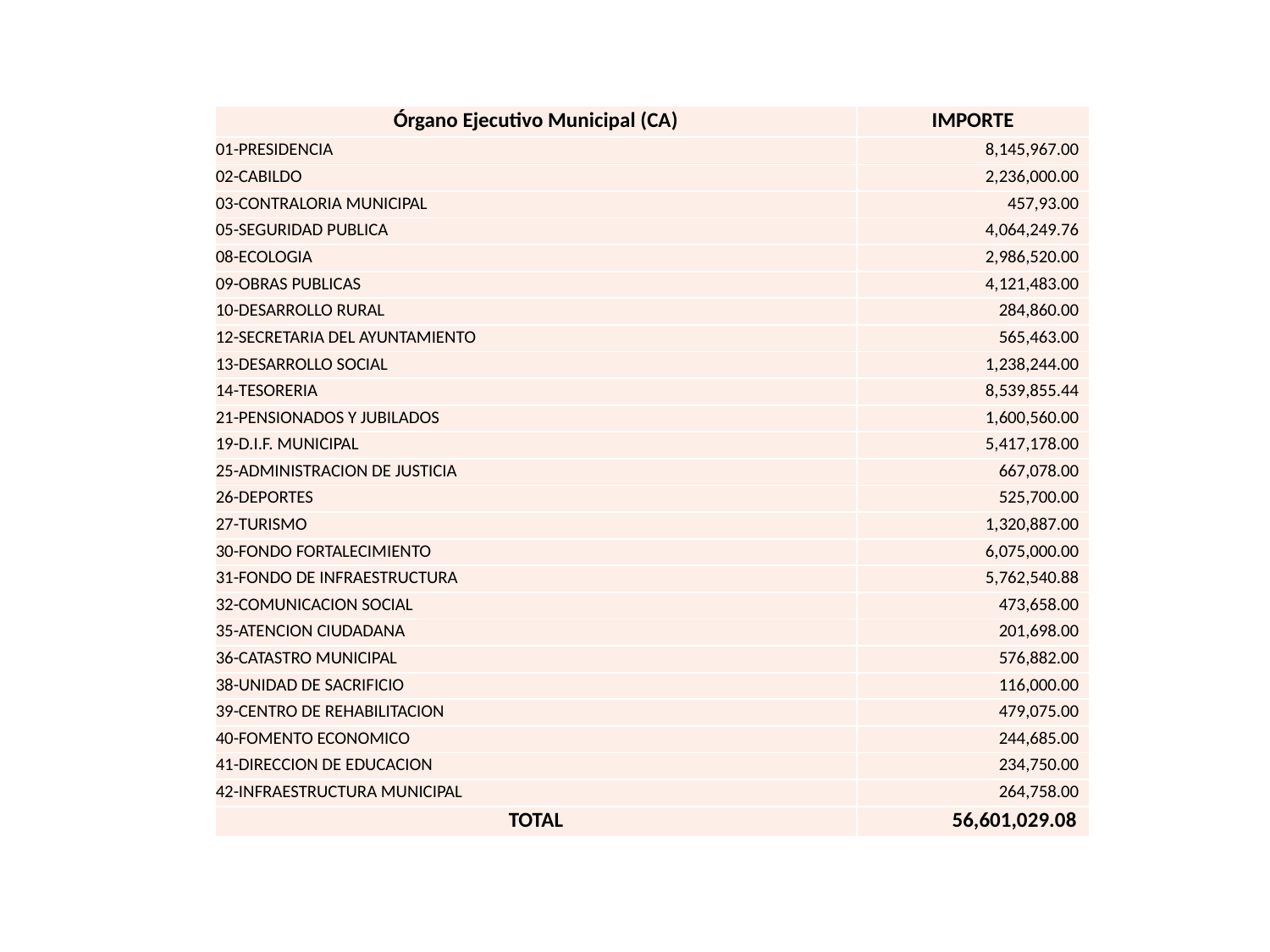

| Órgano Ejecutivo Municipal (CA) | IMPORTE |
| --- | --- |
| 01-PRESIDENCIA | 8,145,967.00 |
| 02-CABILDO | 2,236,000.00 |
| 03-CONTRALORIA MUNICIPAL | 457,93.00 |
| 05-SEGURIDAD PUBLICA | 4,064,249.76 |
| 08-ECOLOGIA | 2,986,520.00 |
| 09-OBRAS PUBLICAS | 4,121,483.00 |
| 10-DESARROLLO RURAL | 284,860.00 |
| 12-SECRETARIA DEL AYUNTAMIENTO | 565,463.00 |
| 13-DESARROLLO SOCIAL | 1,238,244.00 |
| 14-TESORERIA | 8,539,855.44 |
| 21-PENSIONADOS Y JUBILADOS | 1,600,560.00 |
| 19-D.I.F. MUNICIPAL | 5,417,178.00 |
| 25-ADMINISTRACION DE JUSTICIA | 667,078.00 |
| 26-DEPORTES | 525,700.00 |
| 27-TURISMO | 1,320,887.00 |
| 30-FONDO FORTALECIMIENTO | 6,075,000.00 |
| 31-FONDO DE INFRAESTRUCTURA | 5,762,540.88 |
| 32-COMUNICACION SOCIAL | 473,658.00 |
| 35-ATENCION CIUDADANA | 201,698.00 |
| 36-CATASTRO MUNICIPAL | 576,882.00 |
| 38-UNIDAD DE SACRIFICIO | 116,000.00 |
| 39-CENTRO DE REHABILITACION | 479,075.00 |
| 40-FOMENTO ECONOMICO | 244,685.00 |
| 41-DIRECCION DE EDUCACION | 234,750.00 |
| 42-INFRAESTRUCTURA MUNICIPAL | 264,758.00 |
| TOTAL | 56,601,029.08 |